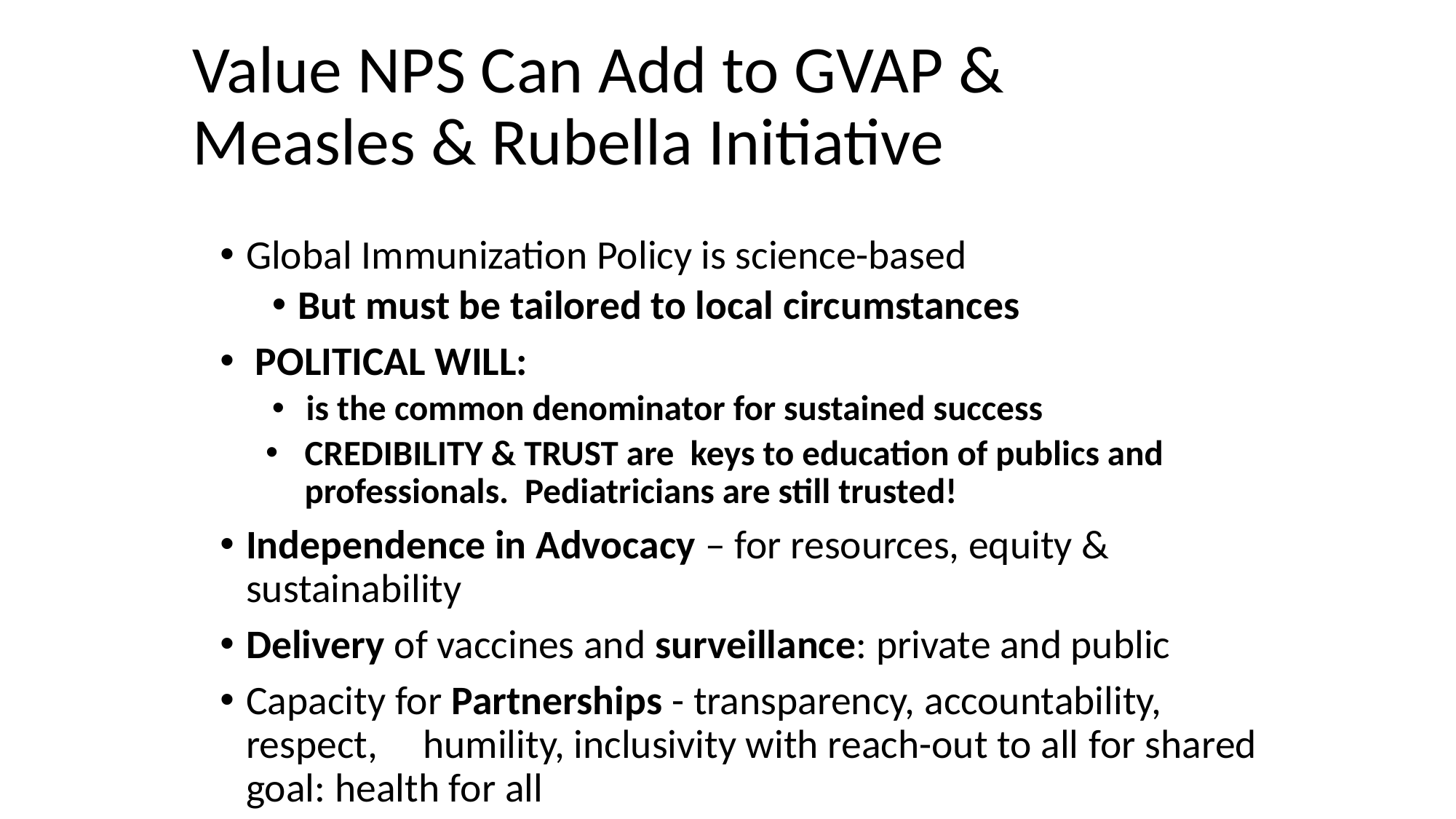

# Value NPS Can Add to GVAP & Measles & Rubella Initiative
Global Immunization Policy is science-based
But must be tailored to local circumstances
 POLITICAL WILL:
 is the common denominator for sustained success
CREDIBILITY & TRUST are  keys to education of publics and professionals.  Pediatricians are still trusted!
Independence in Advocacy – for resources, equity & sustainability
Delivery of vaccines and surveillance: private and public
Capacity for Partnerships - transparency, accountability, respect, 	humility, inclusivity with reach-out to all for shared goal: health for all